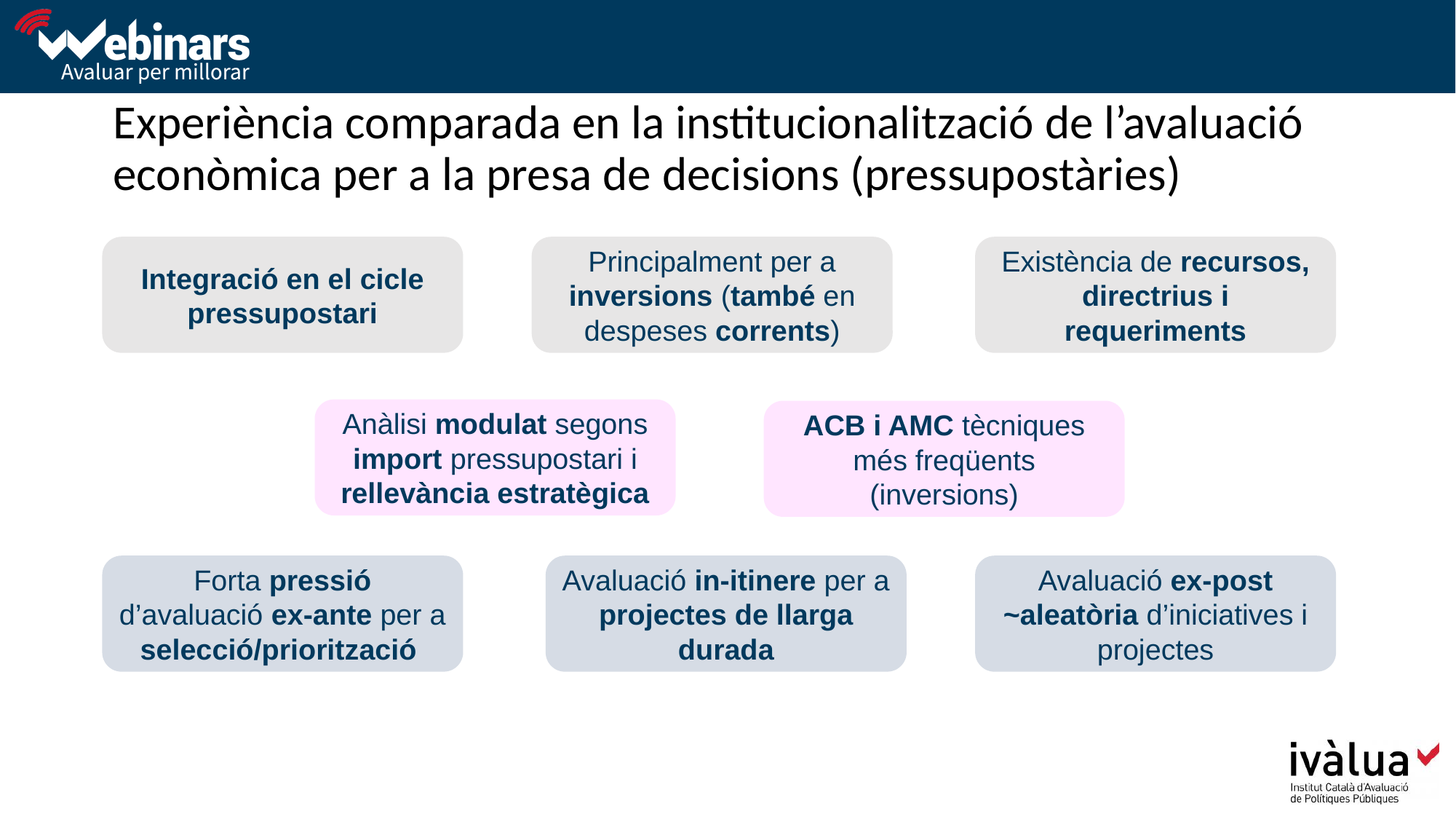

# Experiència comparada en la institucionalització de l’avaluació econòmica per a la presa de decisions (pressupostàries)
Integració en el cicle pressupostari
Principalment per a inversions (també en despeses corrents)
Existència de recursos, directrius i requeriments
Anàlisi modulat segons import pressupostari i rellevància estratègica
ACB i AMC tècniques més freqüents (inversions)
Forta pressió d’avaluació ex-ante per a selecció/priorització
Avaluació in-itinere per a projectes de llarga durada
Avaluació ex-post ~aleatòria d’iniciatives i projectes